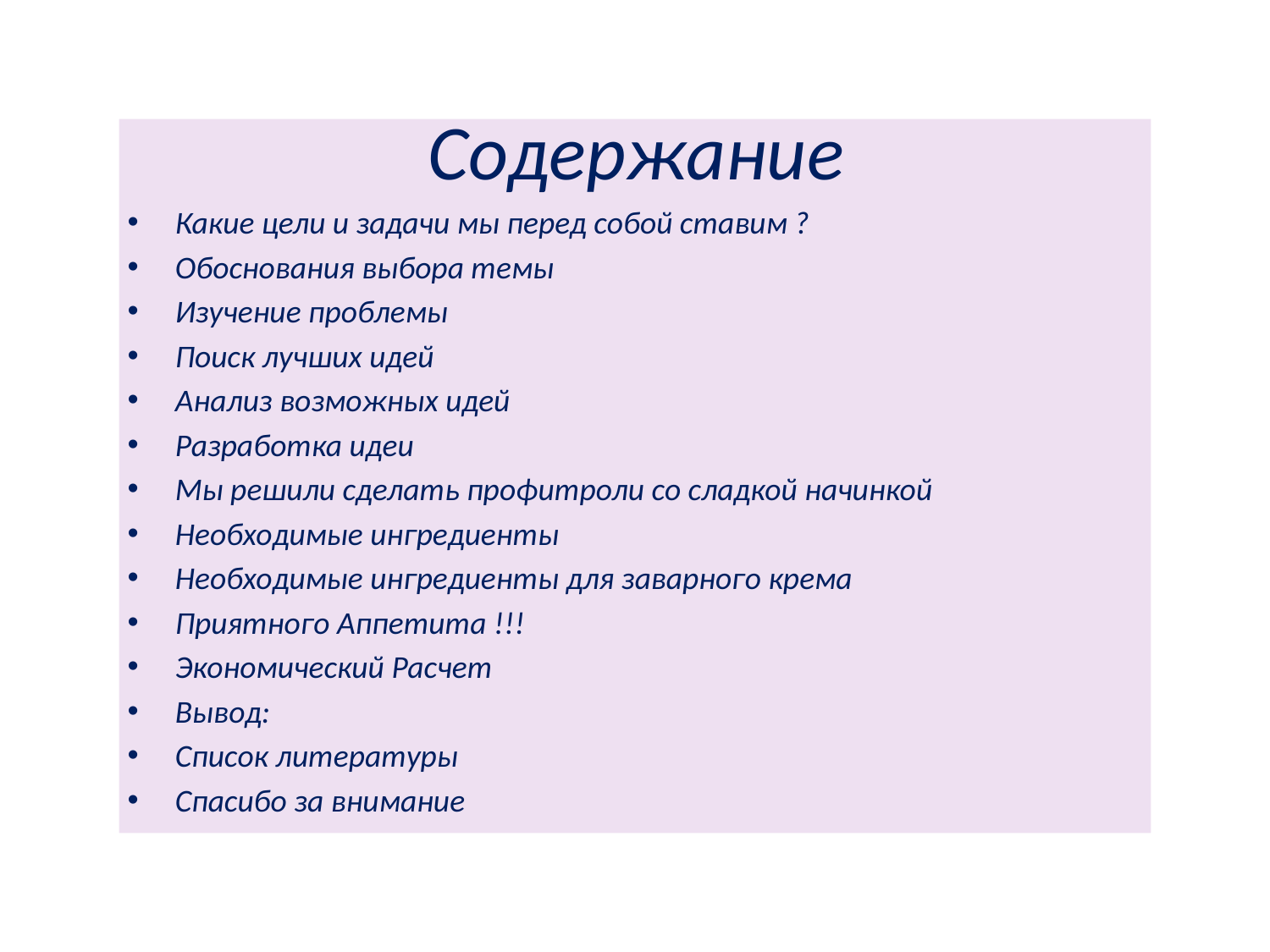

# Содержание
Какие цели и задачи мы перед собой ставим ?
Обоснования выбора темы
Изучение проблемы
Поиск лучших идей
Анализ возможных идей
Разработка идеи
Мы решили сделать профитроли со сладкой начинкой
Необходимые ингредиенты
Необходимые ингредиенты для заварного крема
Приятного Аппетита !!!
Экономический Расчет
Вывод:
Список литературы
Спасибо за внимание